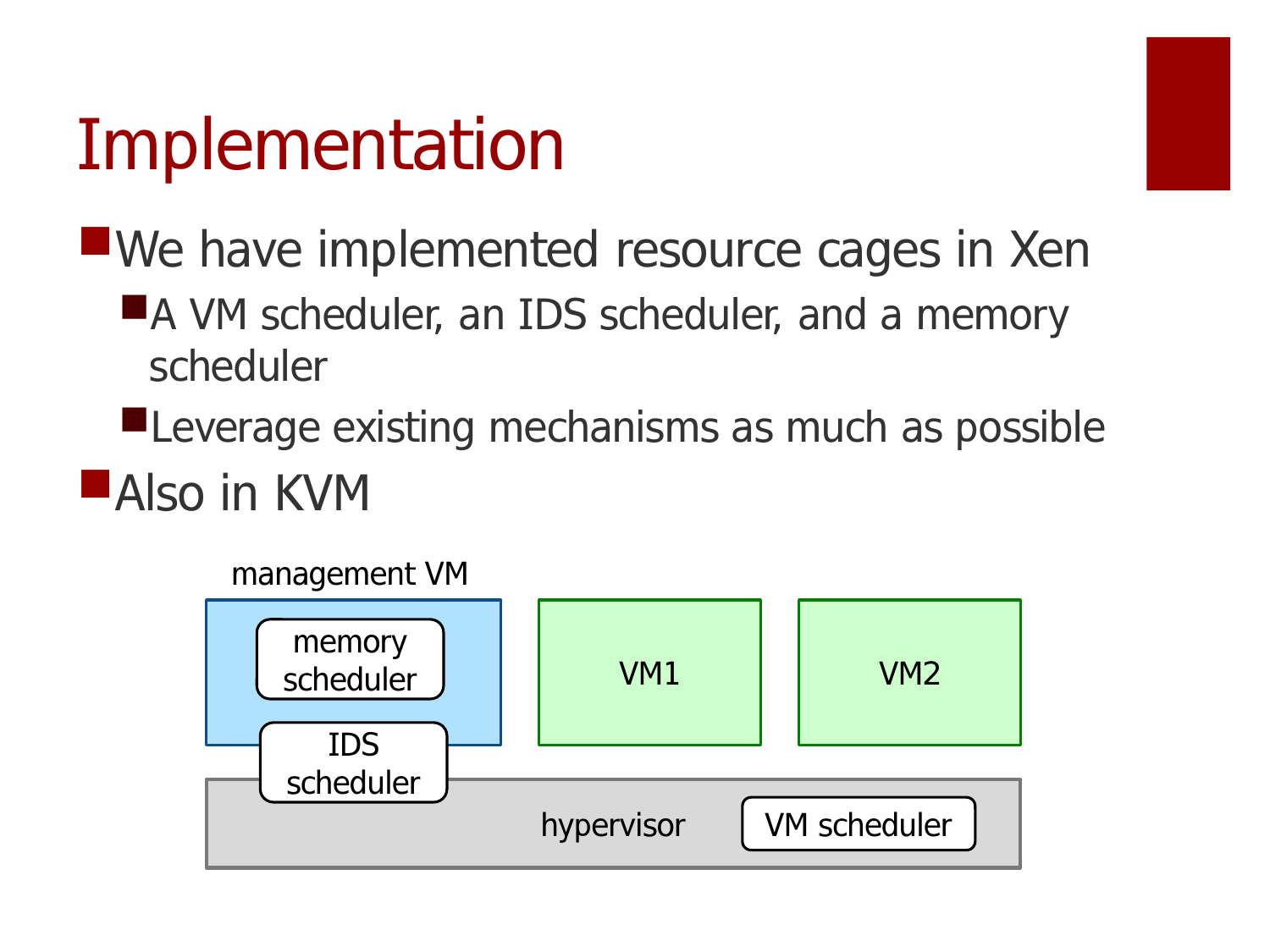

# Implementation
We have implemented resource cages in Xen
A VM scheduler, an IDS scheduler, and a memory scheduler
Leverage existing mechanisms as much as possible
Also in KVM
management VM

VM1
VM2
memory scheduler
IDS
scheduler
hypervisor
VM scheduler